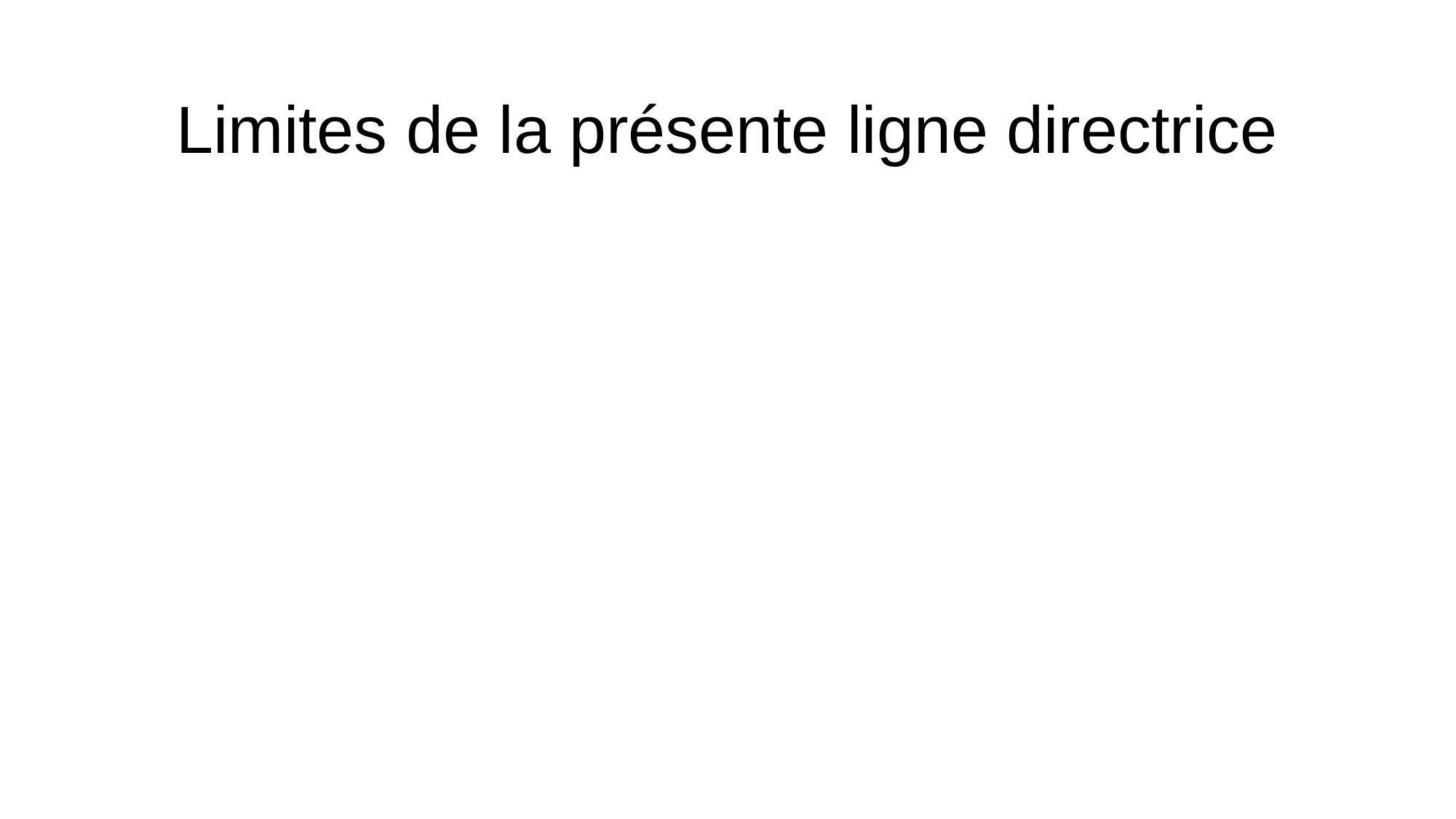

# Limites de la présente ligne directrice